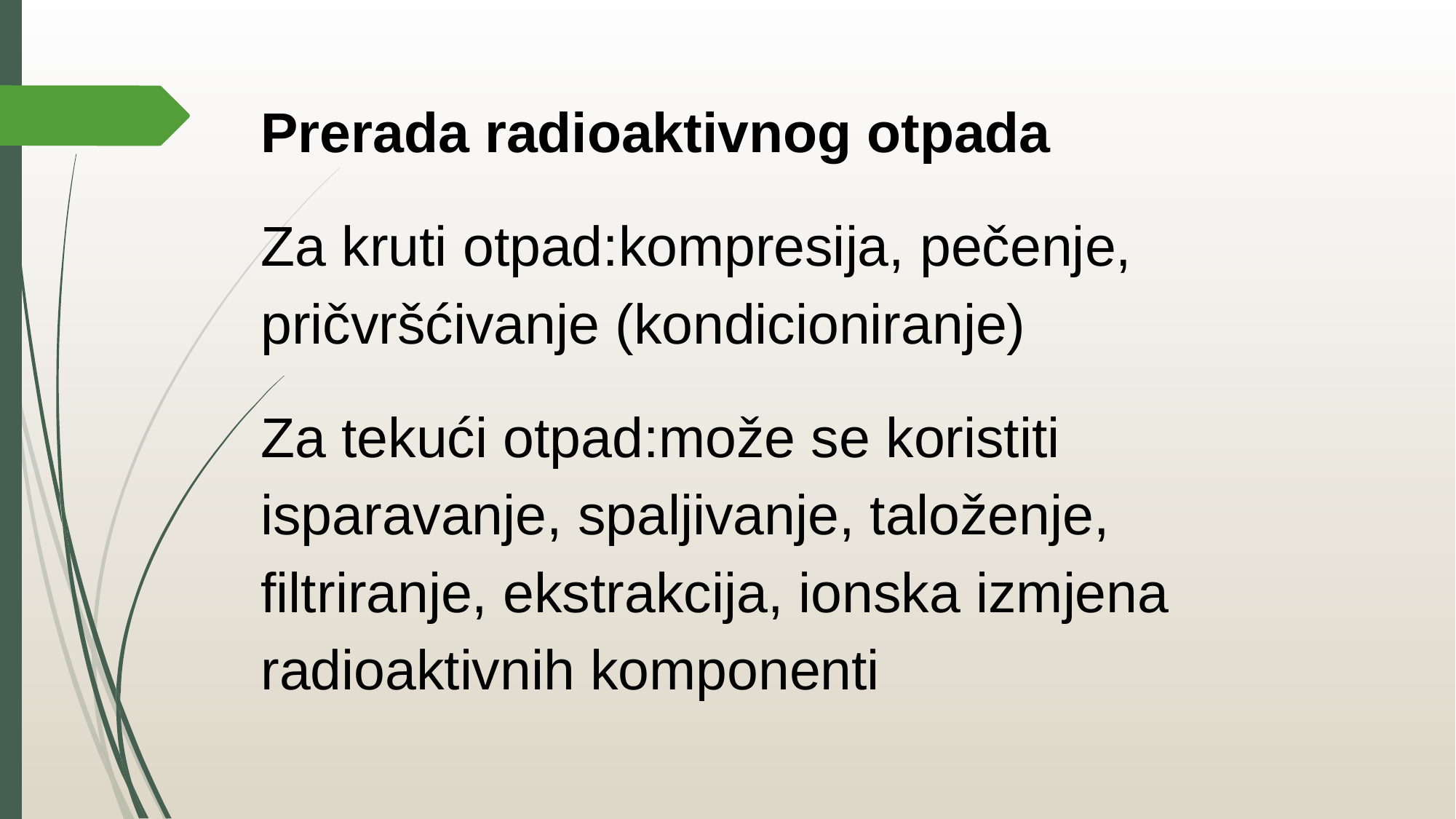

Prerada radioaktivnog otpada
Za kruti otpad:kompresija, pečenje, pričvršćivanje (kondicioniranje)
Za tekući otpad:može se koristiti isparavanje, spaljivanje, taloženje, filtriranje, ekstrakcija, ionska izmjena radioaktivnih komponenti